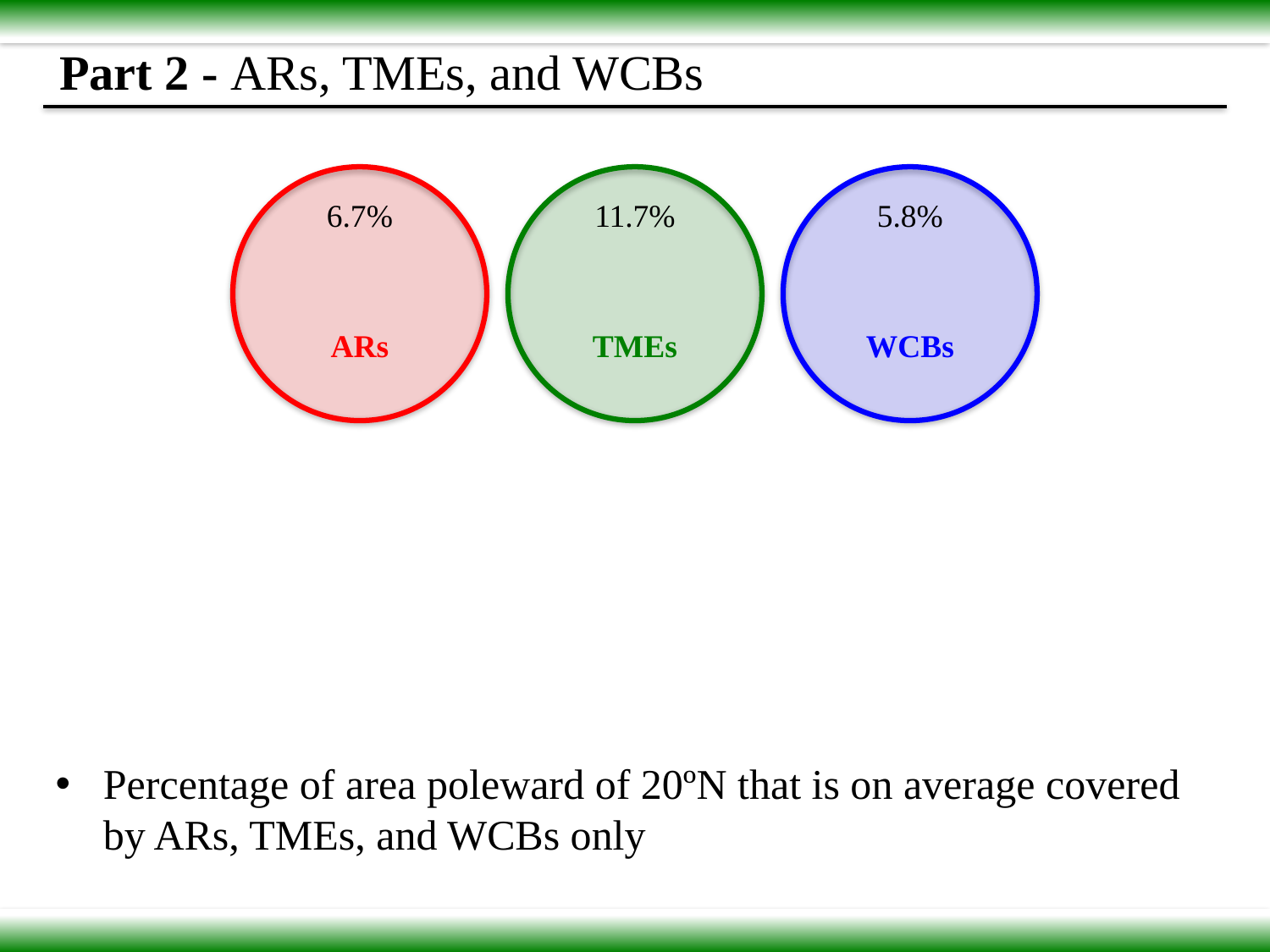

Part 2 - ARs, TMEs, and WCBs

6.7%
11.7%
5.8%
ARs
TMEs
WCBs

Percentage of area poleward of 20ºN that is on average covered by ARs, TMEs, and WCBs only